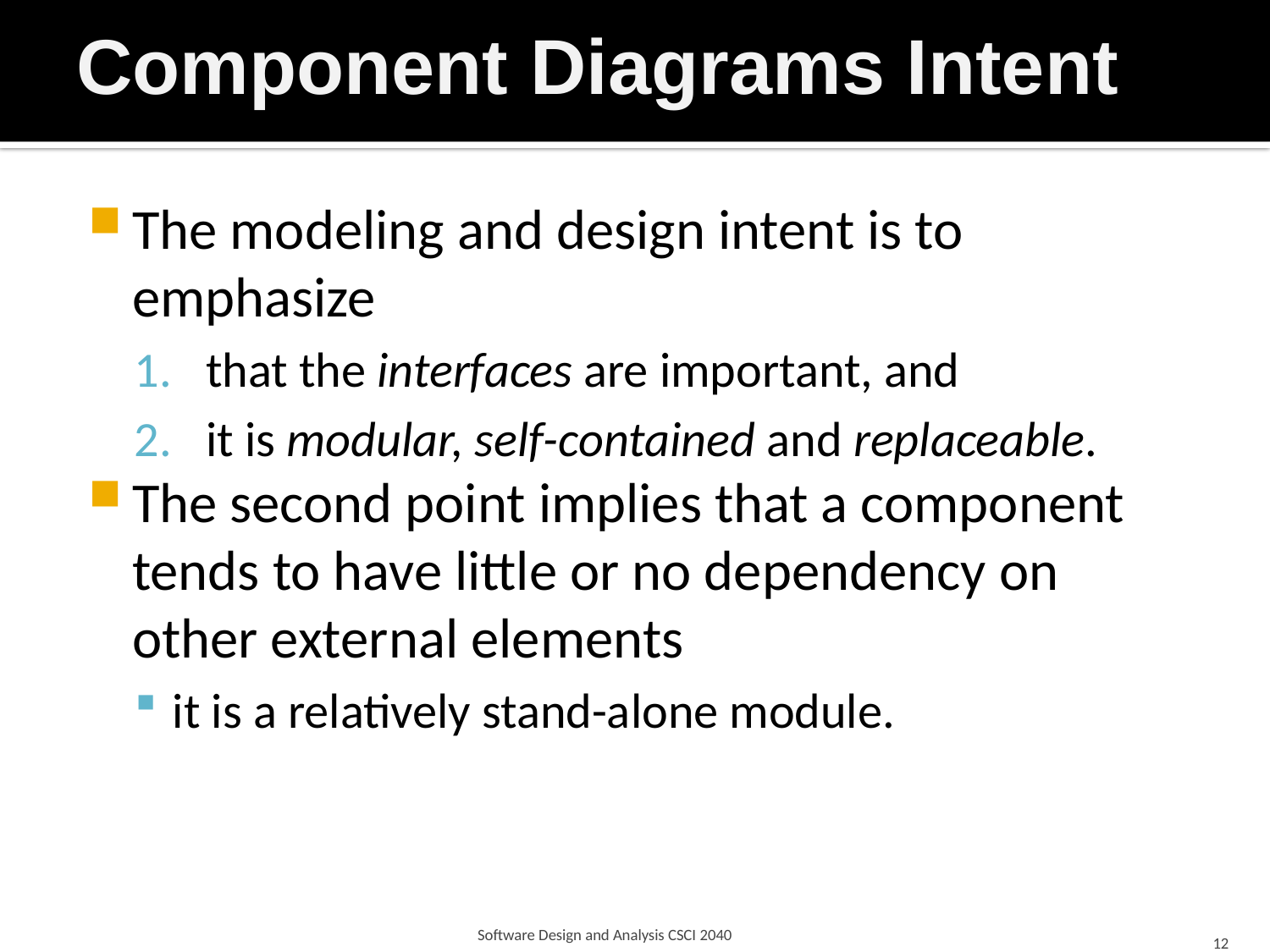

# Component Diagrams Intent
The modeling and design intent is to emphasize
that the interfaces are important, and
it is modular, self-contained and replaceable.
The second point implies that a component tends to have little or no dependency on other external elements
it is a relatively stand-alone module.
Software Design and Analysis CSCI 2040
12